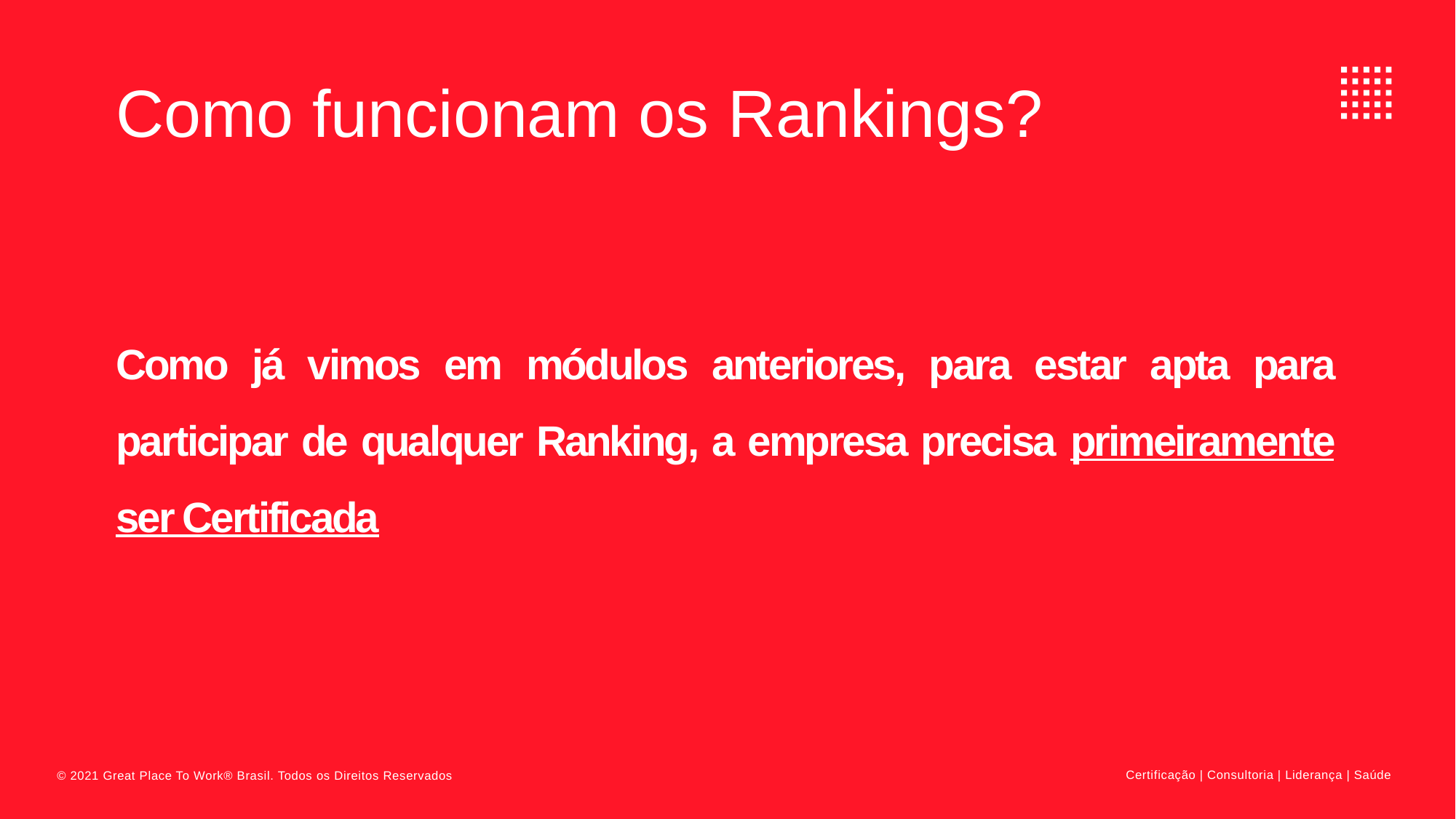

Como funcionam os Rankings?
Como já vimos em módulos anteriores, para estar apta para participar de qualquer Ranking, a empresa precisa primeiramente ser Certificada